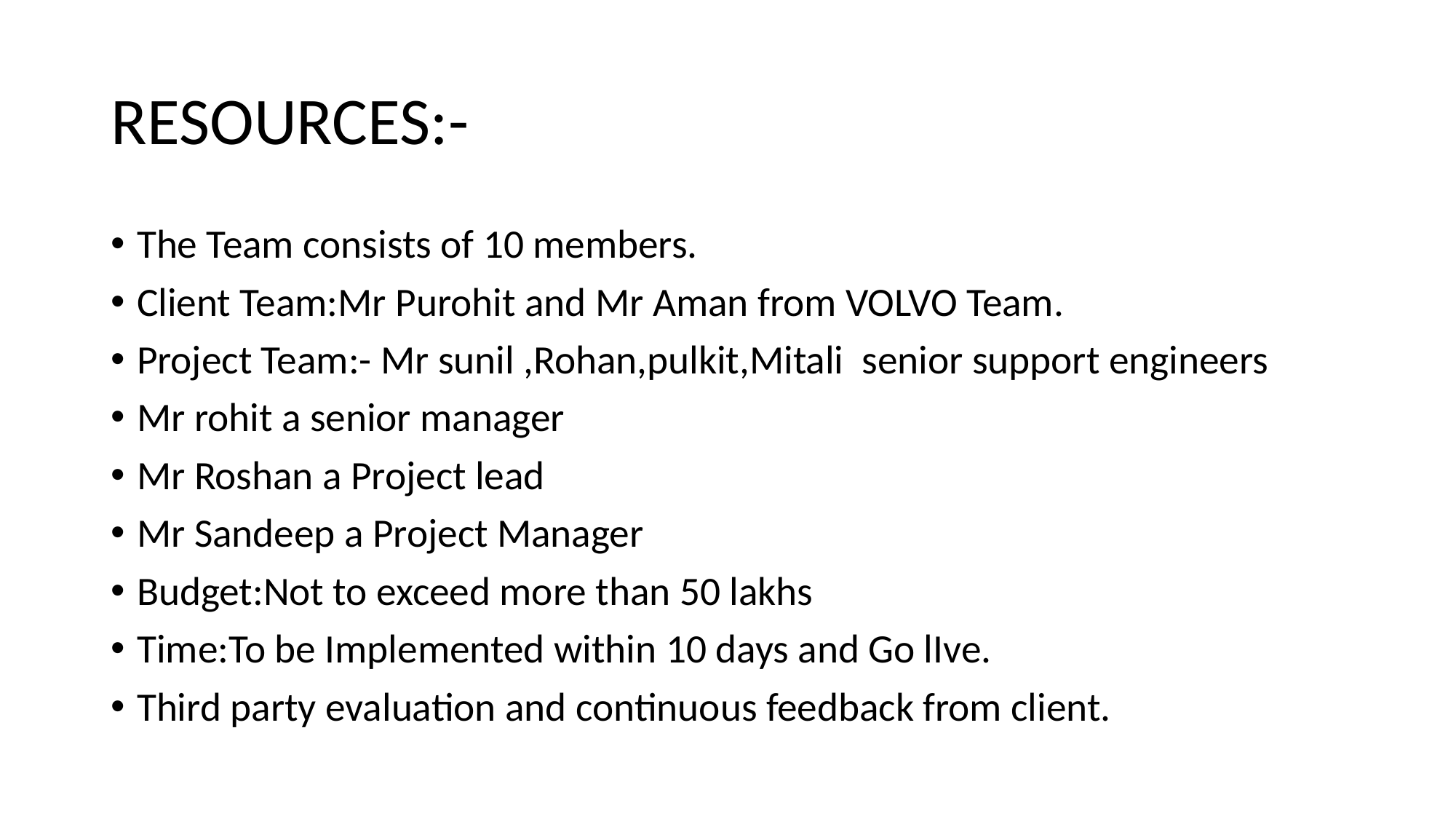

# RESOURCES:-
The Team consists of 10 members.
Client Team:Mr Purohit and Mr Aman from VOLVO Team.
Project Team:- Mr sunil ,Rohan,pulkit,Mitali  senior support engineers
Mr rohit a senior manager
Mr Roshan a Project lead
Mr Sandeep a Project Manager
Budget:Not to exceed more than 50 lakhs
Time:To be Implemented within 10 days and Go lIve.
Third party evaluation and continuous feedback from client.